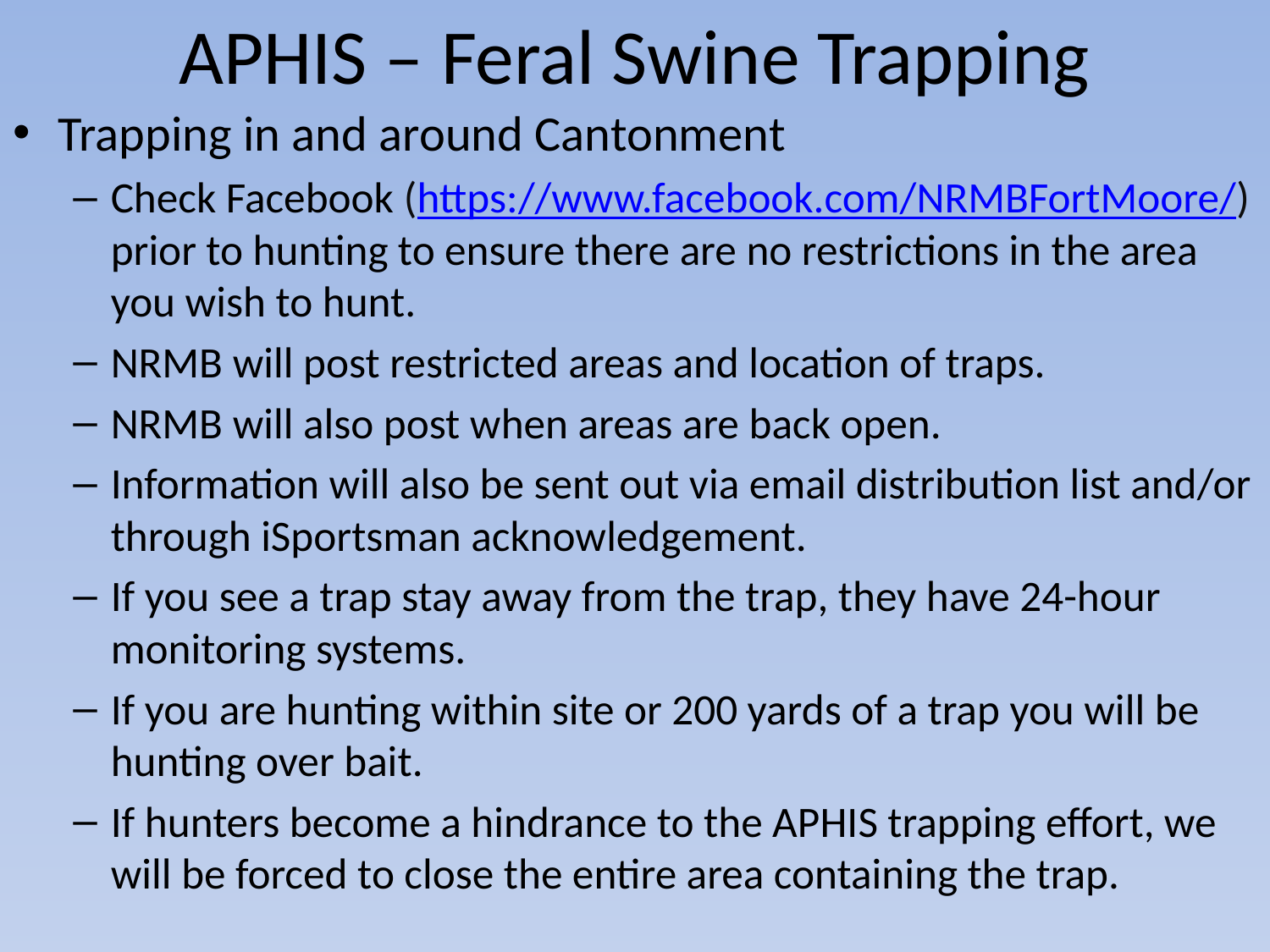

# APHIS – Feral Swine Trapping
Trapping in and around Cantonment
Check Facebook (https://www.facebook.com/NRMBFortMoore/) prior to hunting to ensure there are no restrictions in the area you wish to hunt.
NRMB will post restricted areas and location of traps.
NRMB will also post when areas are back open.
Information will also be sent out via email distribution list and/or through iSportsman acknowledgement.
If you see a trap stay away from the trap, they have 24-hour monitoring systems.
If you are hunting within site or 200 yards of a trap you will be hunting over bait.
If hunters become a hindrance to the APHIS trapping effort, we will be forced to close the entire area containing the trap.